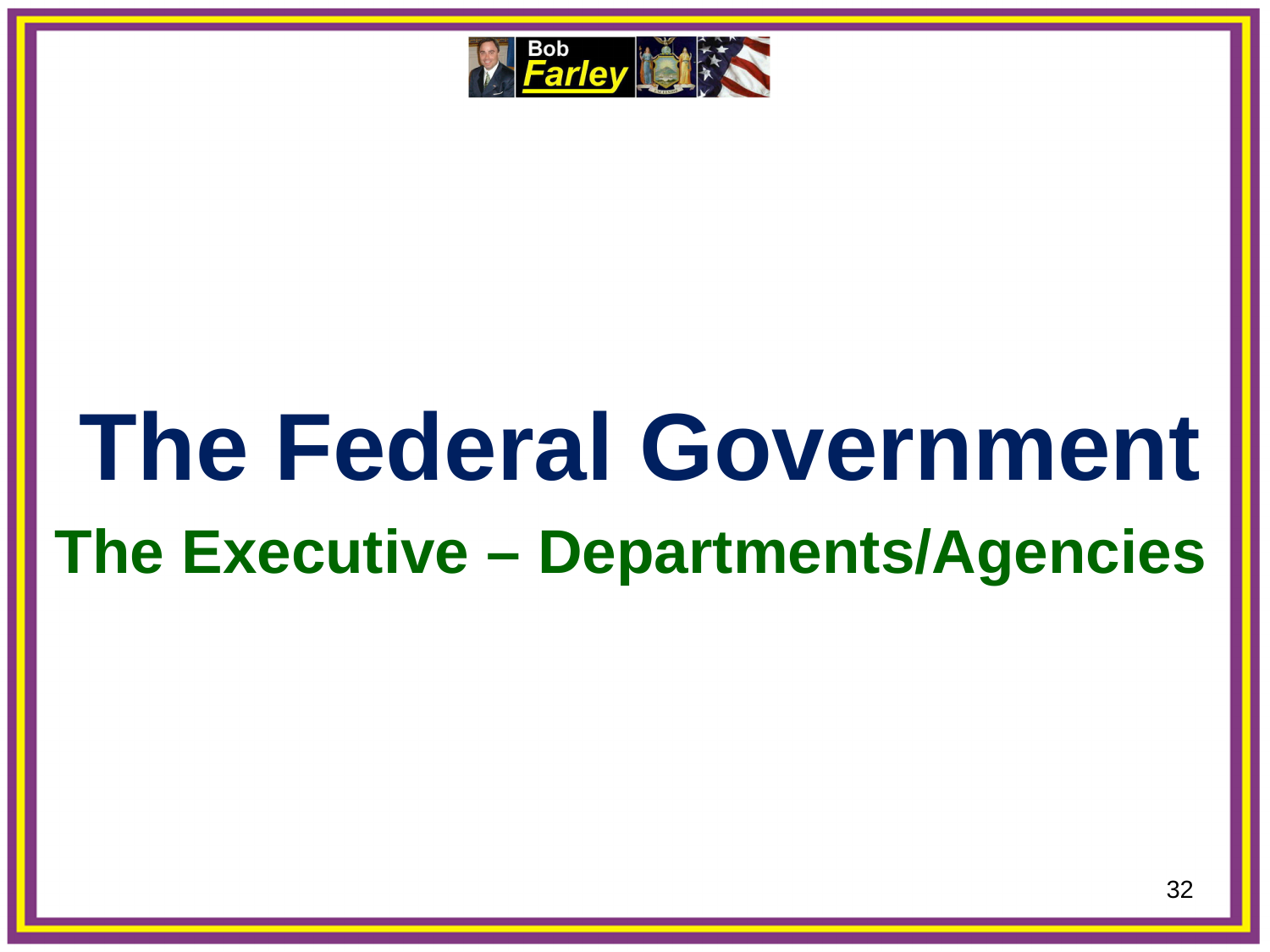

The Federal Government
The Executive – Departments/Agencies
32